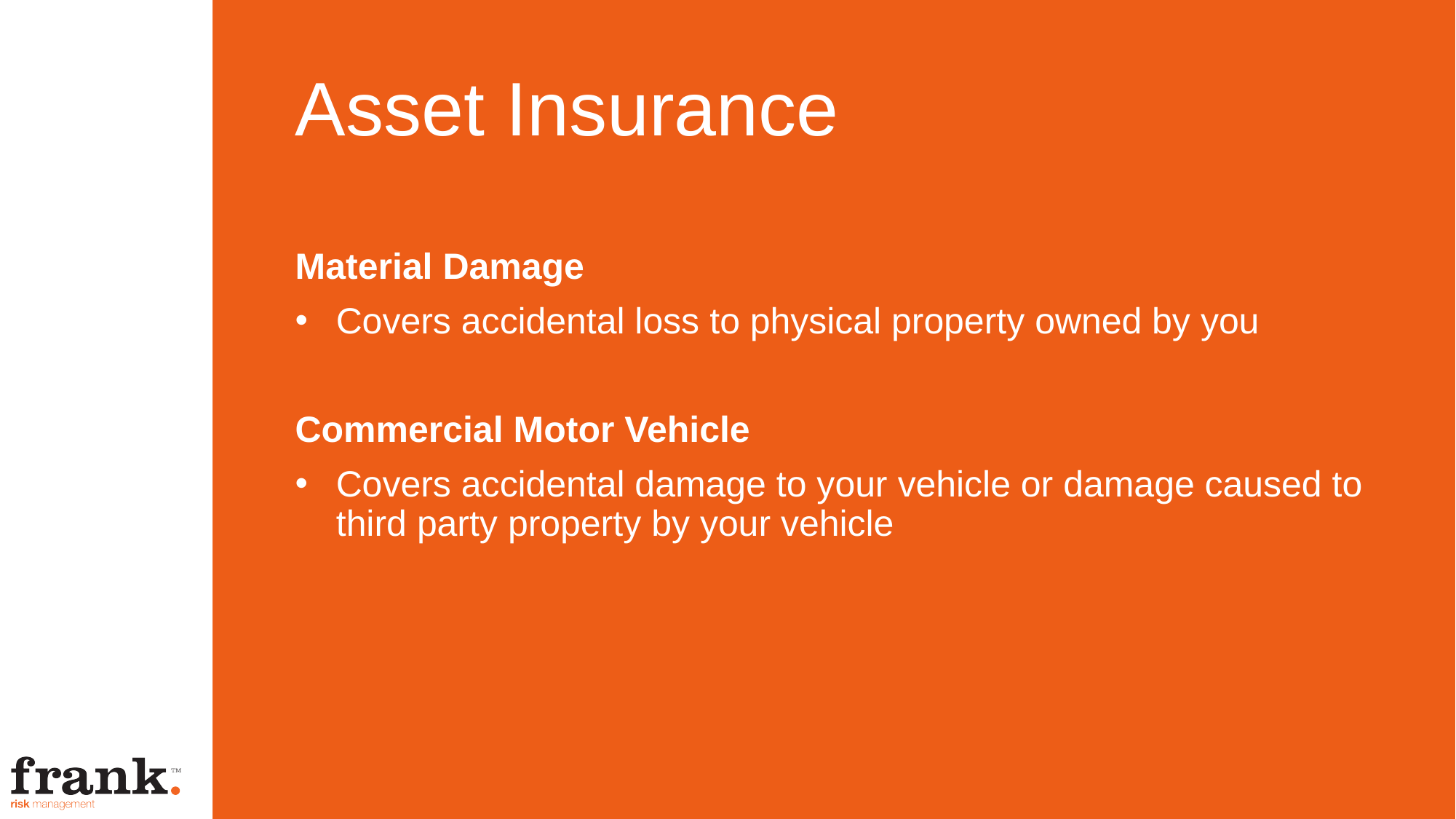

# Asset Insurance
Material Damage
Covers accidental loss to physical property owned by you

Commercial Motor Vehicle
Covers accidental damage to your vehicle or damage caused to third party property by your vehicle